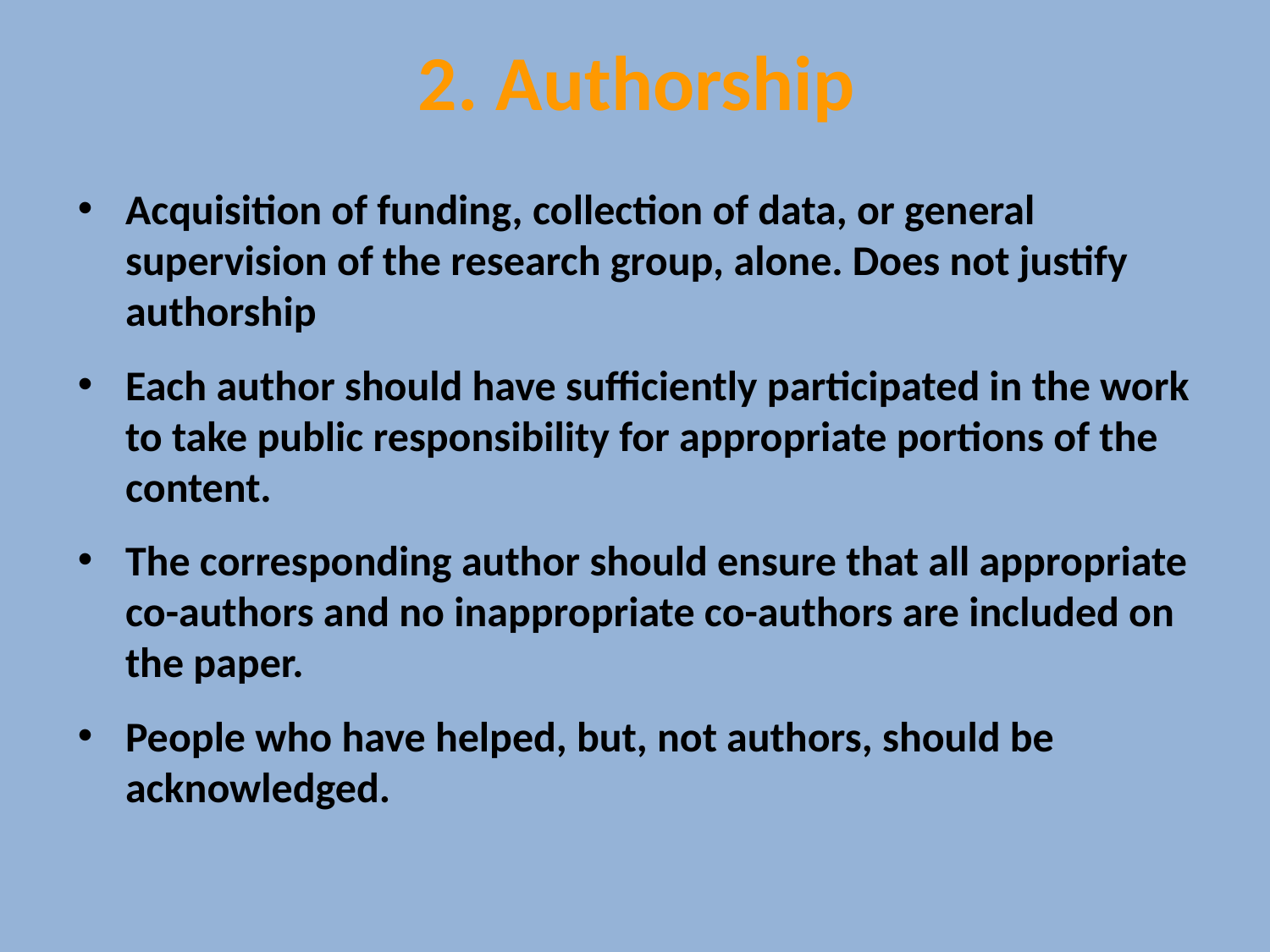

# 2. Authorship
Acquisition of funding, collection of data, or general supervision of the research group, alone. Does not justify authorship
Each author should have sufficiently participated in the work to take public responsibility for appropriate portions of the content.
The corresponding author should ensure that all appropriate co-authors and no inappropriate co-authors are included on the paper.
People who have helped, but, not authors, should be acknowledged.